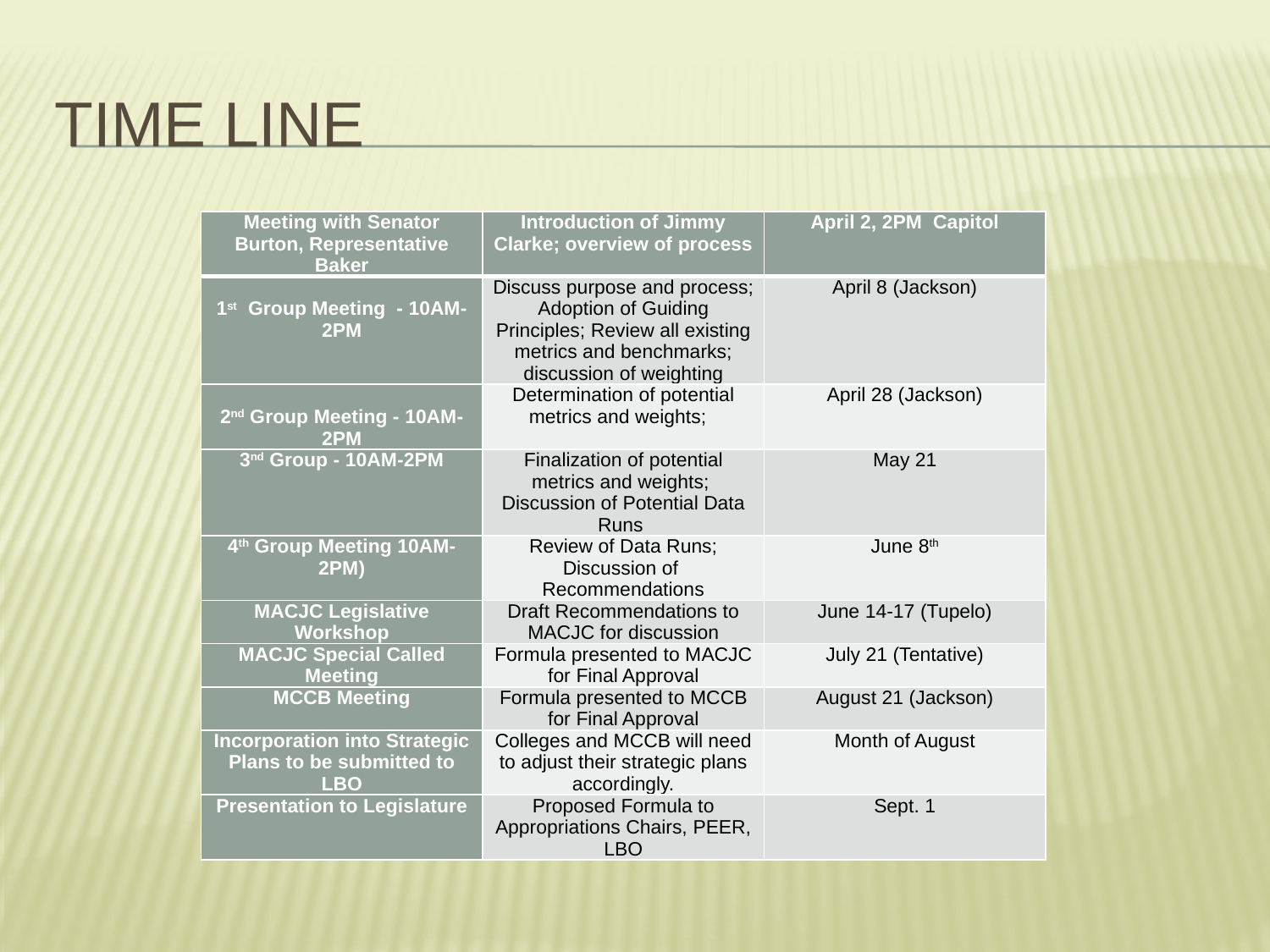

# Time line
| Meeting with Senator Burton, Representative Baker | Introduction of Jimmy Clarke; overview of process | April 2, 2PM Capitol |
| --- | --- | --- |
| 1st  Group Meeting  - 10AM-2PM | Discuss purpose and process; Adoption of Guiding Principles; Review all existing metrics and benchmarks; discussion of weighting | April 8 (Jackson) |
| 2nd Group Meeting - 10AM-2PM | Determination of potential metrics and weights; | April 28 (Jackson) |
| 3nd Group - 10AM-2PM | Finalization of potential metrics and weights; Discussion of Potential Data Runs | May 21 |
| 4th Group Meeting 10AM-2PM) | Review of Data Runs; Discussion of Recommendations | June 8th |
| MACJC Legislative Workshop | Draft Recommendations to MACJC for discussion | June 14-17 (Tupelo) |
| MACJC Special Called Meeting | Formula presented to MACJC for Final Approval | July 21 (Tentative) |
| MCCB Meeting | Formula presented to MCCB for Final Approval | August 21 (Jackson) |
| Incorporation into Strategic Plans to be submitted to LBO | Colleges and MCCB will need to adjust their strategic plans accordingly. | Month of August |
| Presentation to Legislature | Proposed Formula to Appropriations Chairs, PEER, LBO | Sept. 1 |